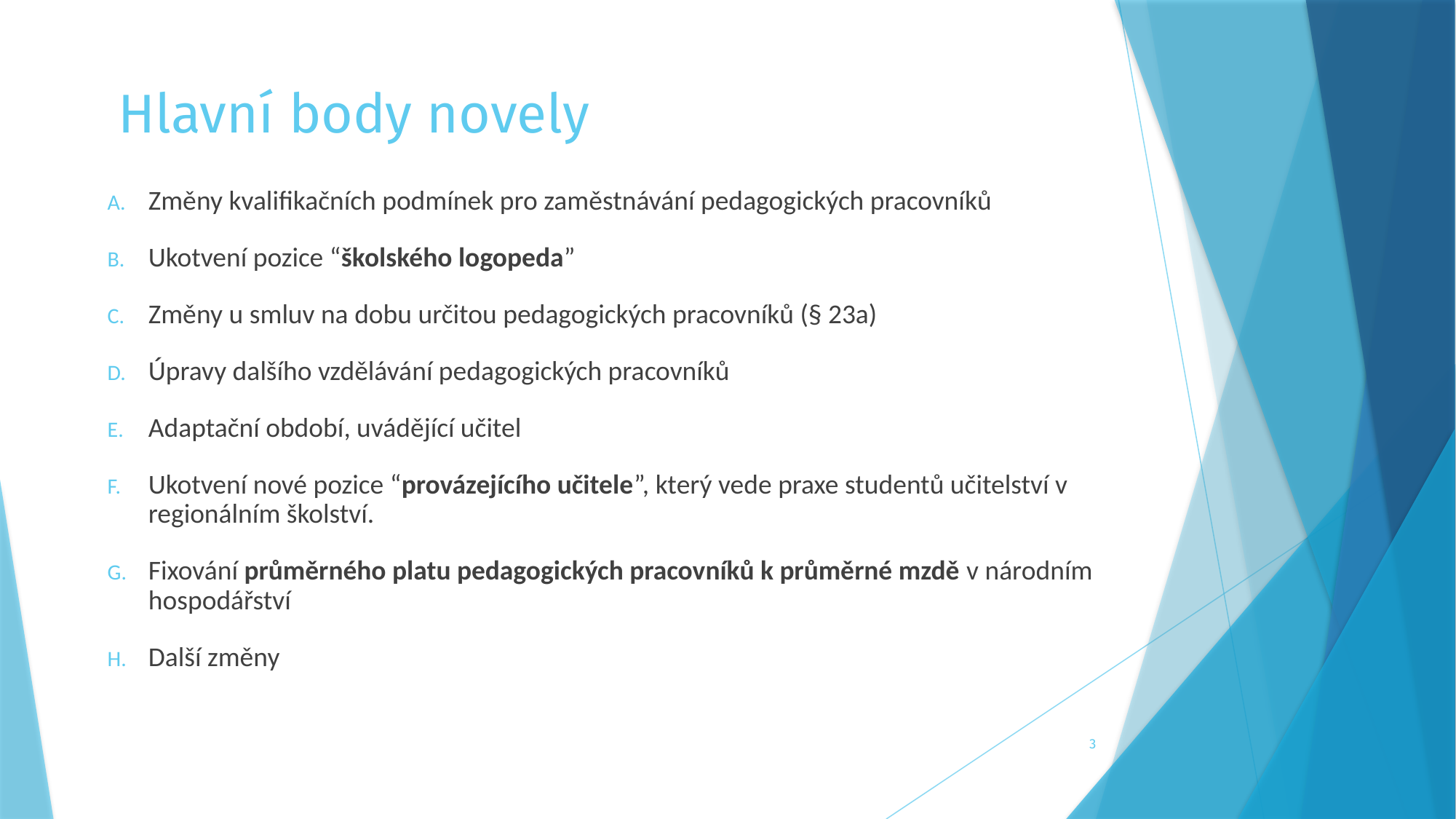

# Hlavní body novely
Změny kvalifikačních podmínek pro zaměstnávání pedagogických pracovníků
Ukotvení pozice “školského logopeda”
Změny u smluv na dobu určitou pedagogických pracovníků (§ 23a)
Úpravy dalšího vzdělávání pedagogických pracovníků
Adaptační období, uvádějící učitel
Ukotvení nové pozice “provázejícího učitele”, který vede praxe studentů učitelství v regionálním školství.
Fixování průměrného platu pedagogických pracovníků k průměrné mzdě v národním hospodářství
Další změny

3